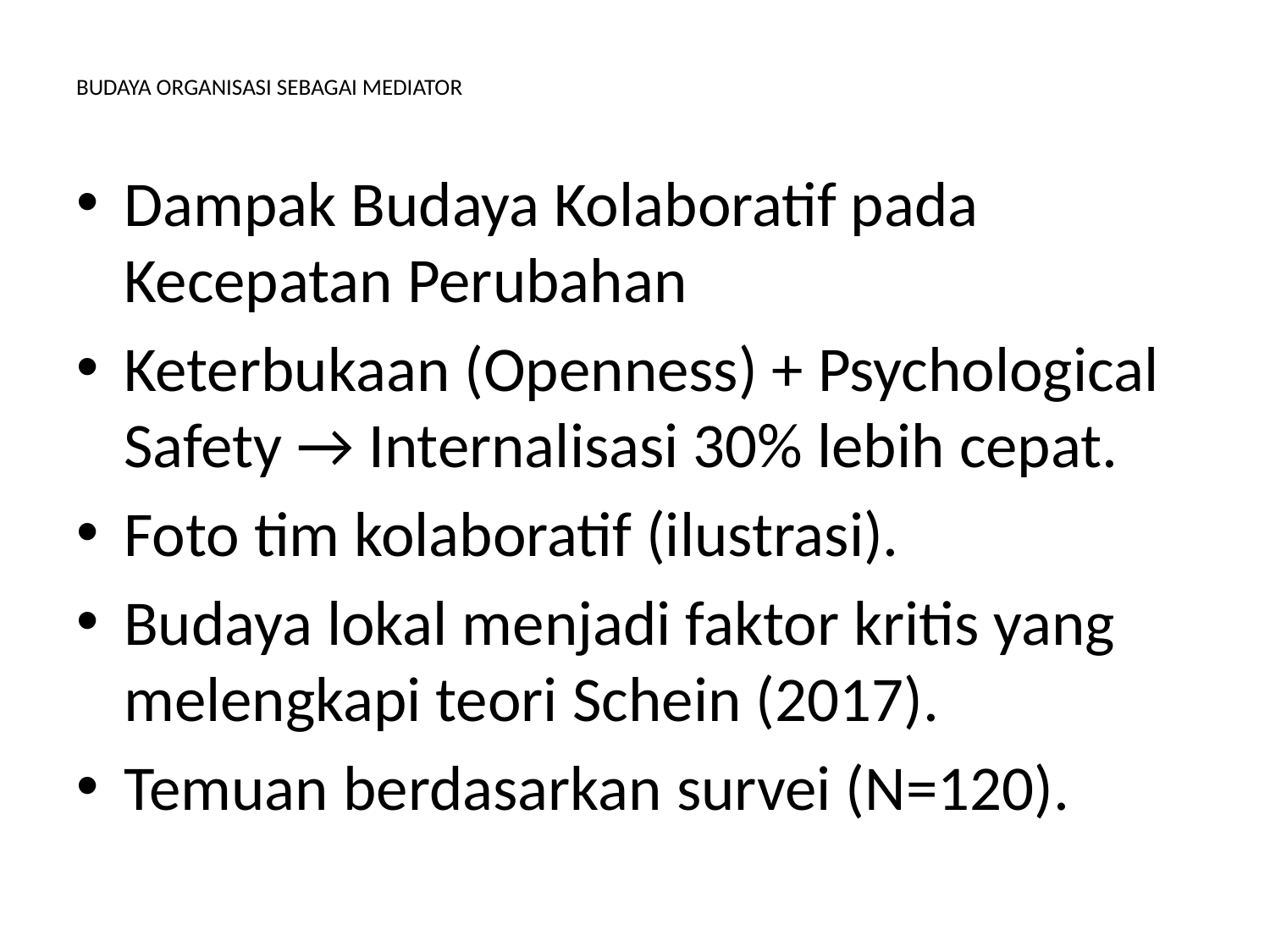

# BUDAYA ORGANISASI SEBAGAI MEDIATOR
Dampak Budaya Kolaboratif pada Kecepatan Perubahan
Keterbukaan (Openness) + Psychological Safety → Internalisasi 30% lebih cepat.
Foto tim kolaboratif (ilustrasi).
Budaya lokal menjadi faktor kritis yang melengkapi teori Schein (2017).
Temuan berdasarkan survei (N=120).